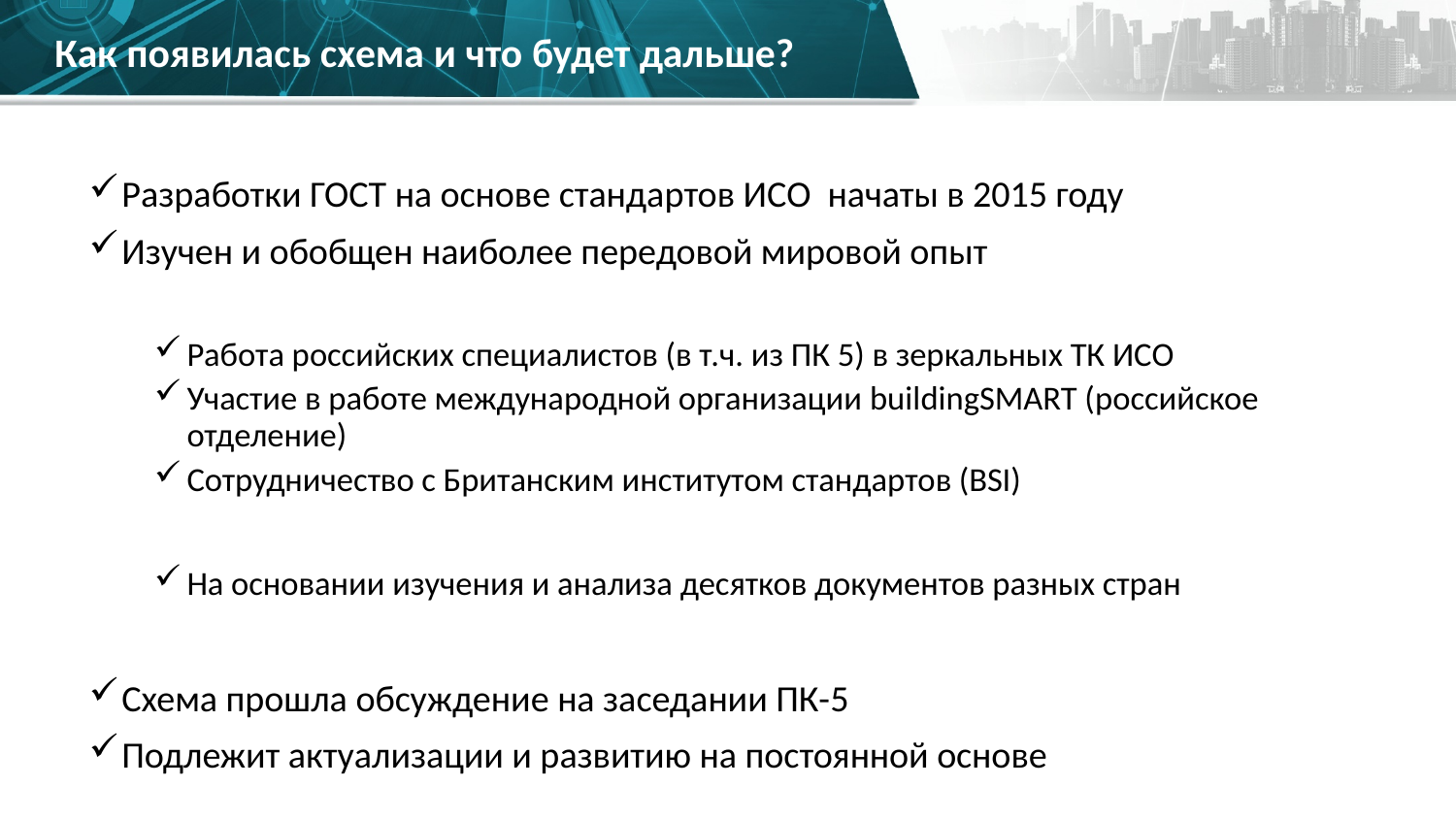

# Как появилась схема и что будет дальше?
Разработки ГОСТ на основе стандартов ИСО  начаты в 2015 году
Изучен и обобщен наиболее передовой мировой опыт

Работа российских специалистов (в т.ч. из ПК 5) в зеркальных ТК ИСО
Участие в работе международной организации buildingSMART (российское отделение)
Сотрудничество с Британским институтом стандартов (BSI)

На основании изучения и анализа десятков документов разных стран

Схема прошла обсуждение на заседании ПК-5
Подлежит актуализации и развитию на постоянной основе